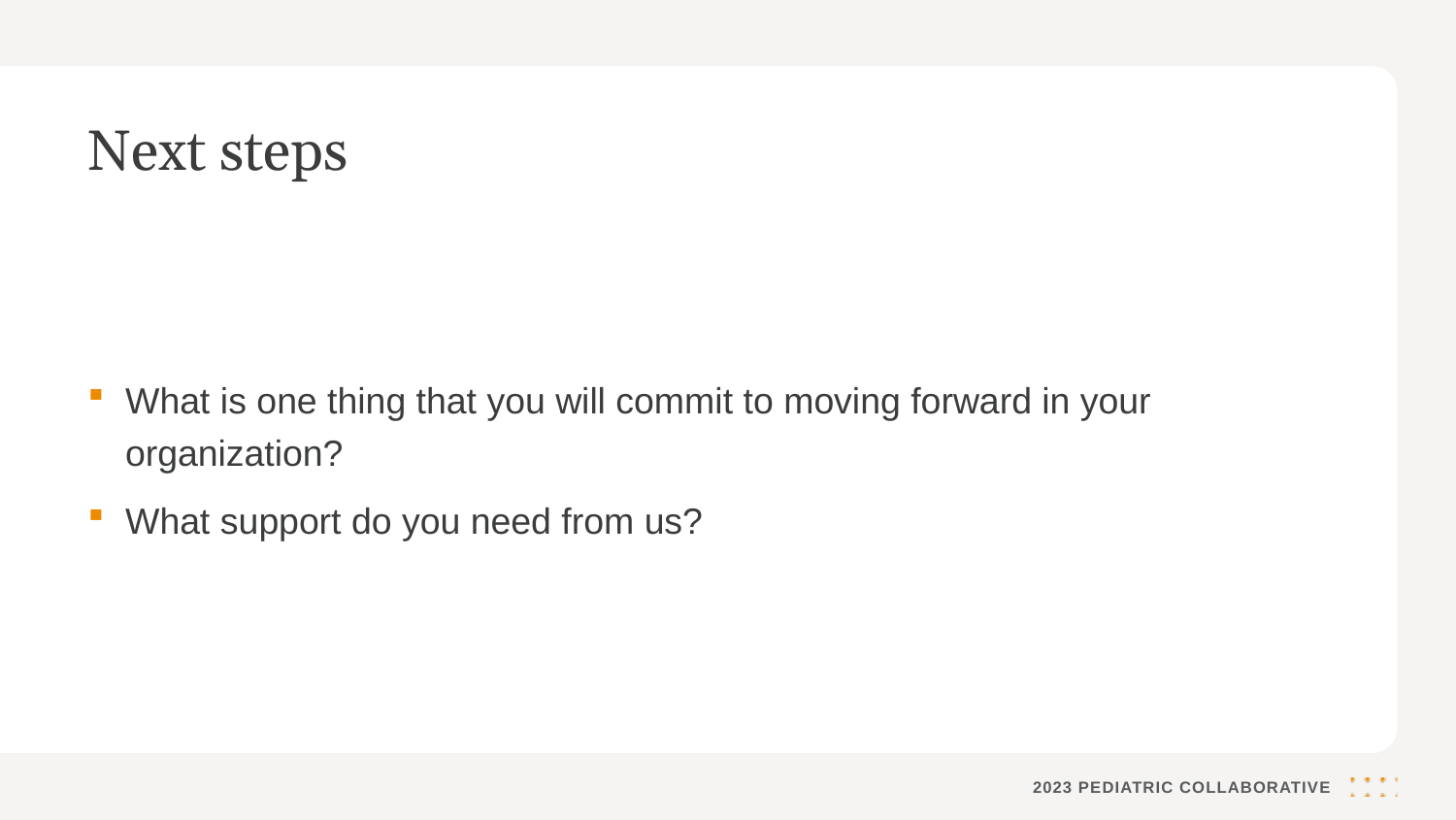

# Next steps
What is one thing that you will commit to moving forward in your organization?
What support do you need from us?